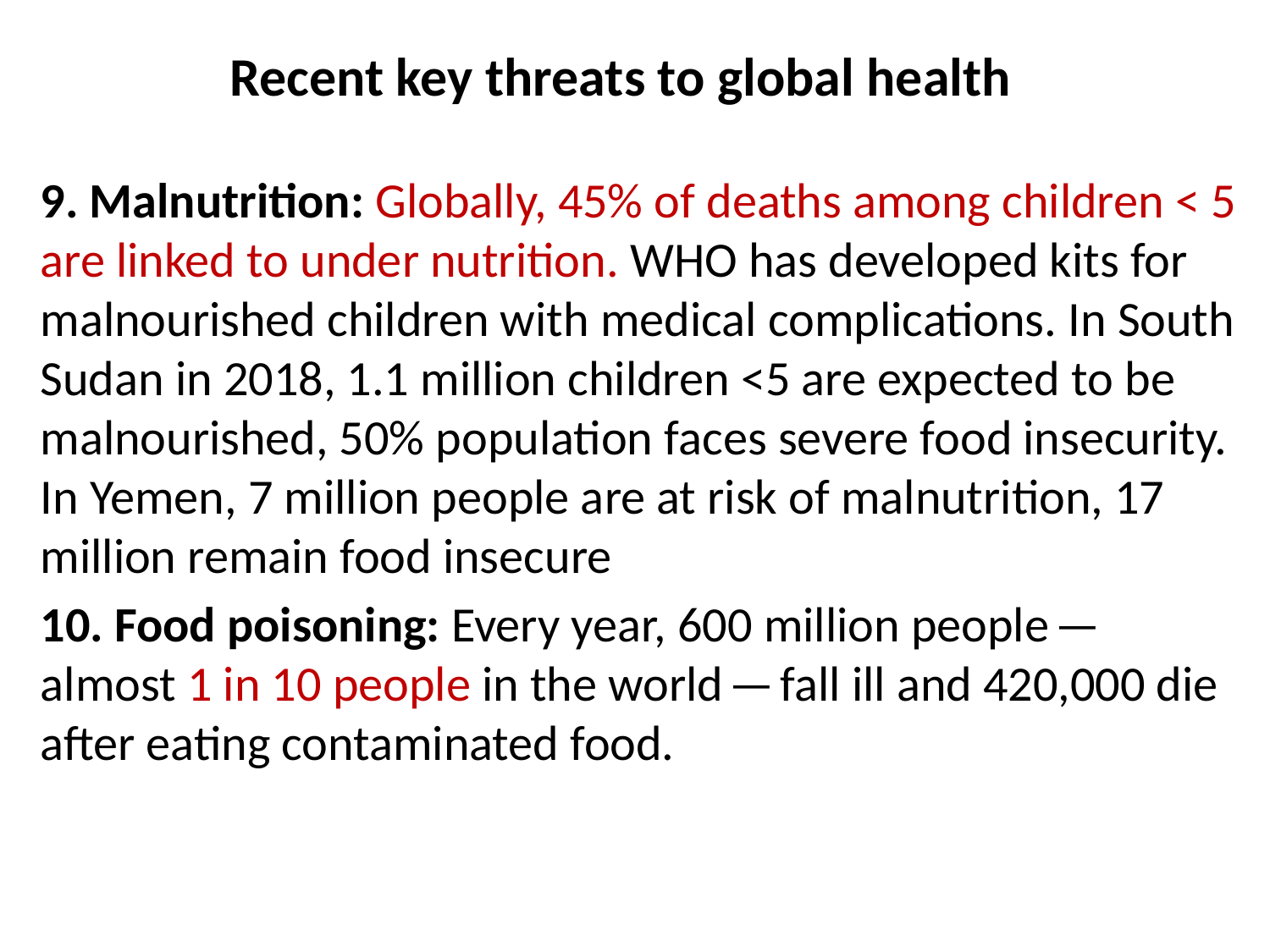

# Recent key threats to global health
9. Malnutrition: Globally, 45% of deaths among children < 5 are linked to under nutrition. WHO has developed kits for malnourished children with medical complications. In South Sudan in 2018, 1.1 million children <5 are expected to be malnourished, 50% population faces severe food insecurity. In Yemen, 7 million people are at risk of malnutrition, 17 million remain food insecure
10. Food poisoning: Every year, 600 million people — almost 1 in 10 people in the world — fall ill and 420,000 die after eating contaminated food.